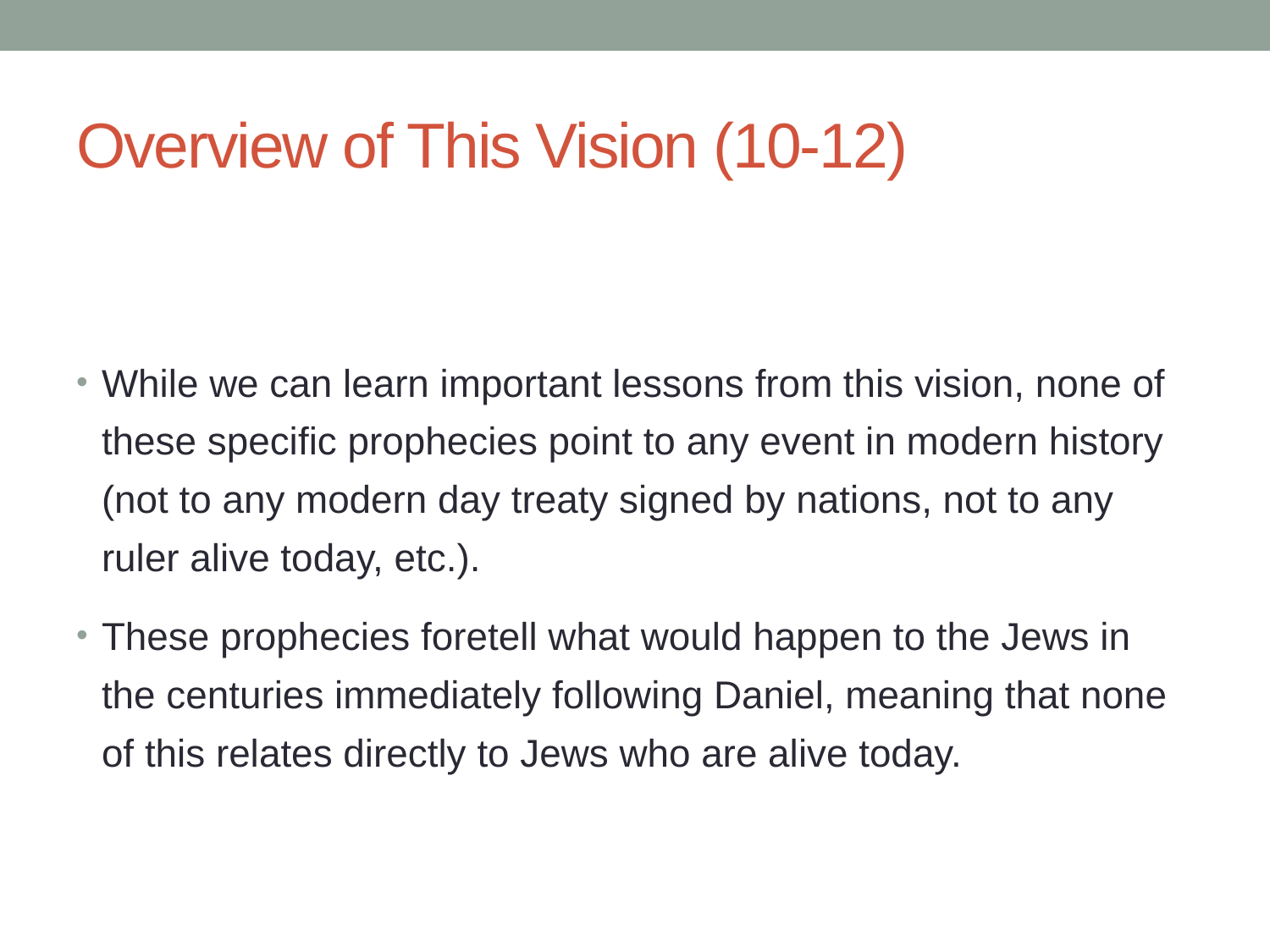

# Overview of This Vision (10-12)
While we can learn important lessons from this vision, none of these specific prophecies point to any event in modern history (not to any modern day treaty signed by nations, not to any ruler alive today, etc.).
These prophecies foretell what would happen to the Jews in the centuries immediately following Daniel, meaning that none of this relates directly to Jews who are alive today.